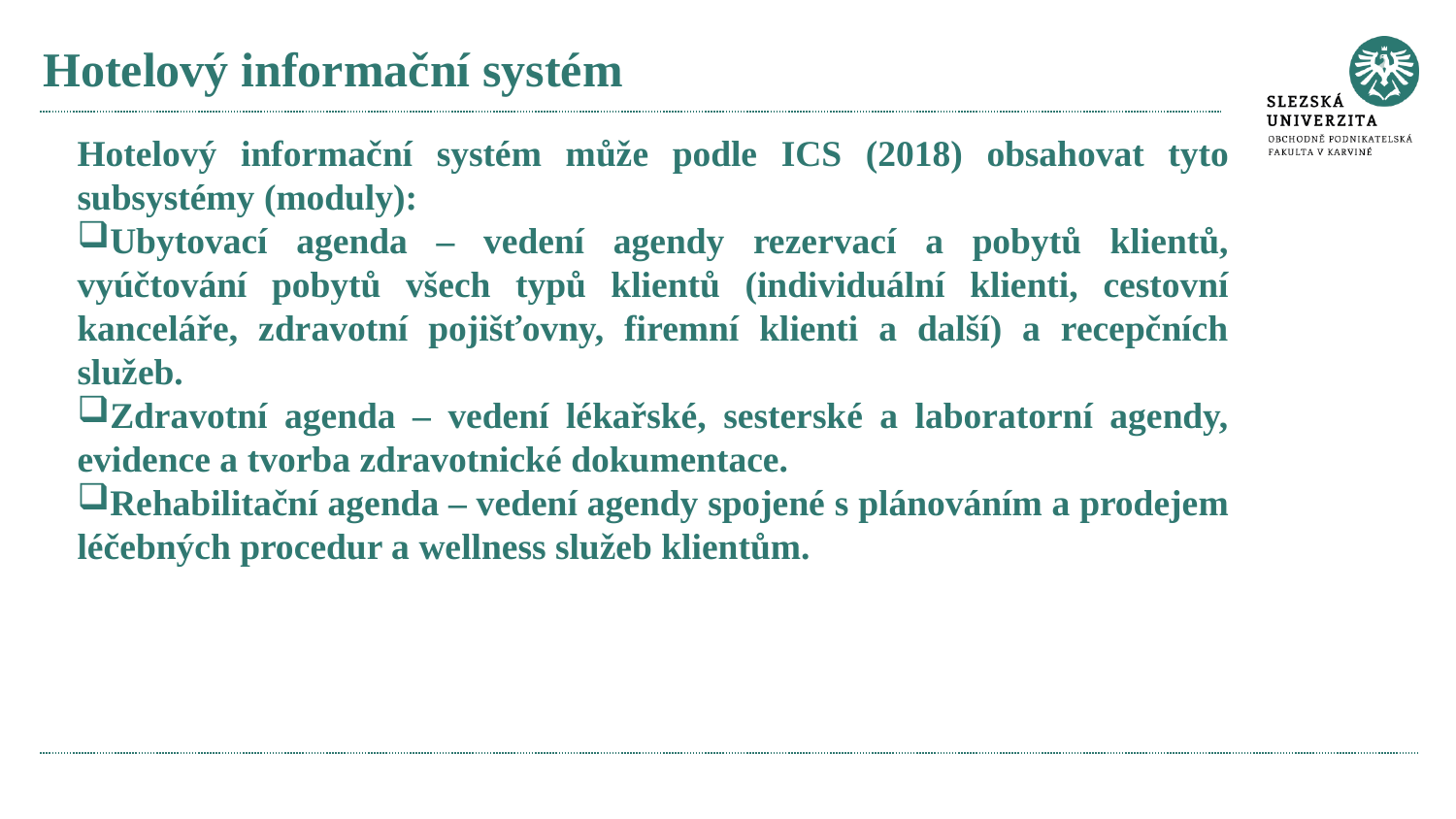

# Hotelový informační systém
Hotelový informační systém může podle ICS (2018) obsahovat tyto subsystémy (moduly):
Ubytovací agenda – vedení agendy rezervací a pobytů klientů, vyúčtování pobytů všech typů klientů (individuální klienti, cestovní kanceláře, zdravotní pojišťovny, firemní klienti a další) a recepčních služeb.
Zdravotní agenda – vedení lékařské, sesterské a laboratorní agendy, evidence a tvorba zdravotnické dokumentace.
Rehabilitační agenda – vedení agendy spojené s plánováním a prodejem léčebných procedur a wellness služeb klientům.